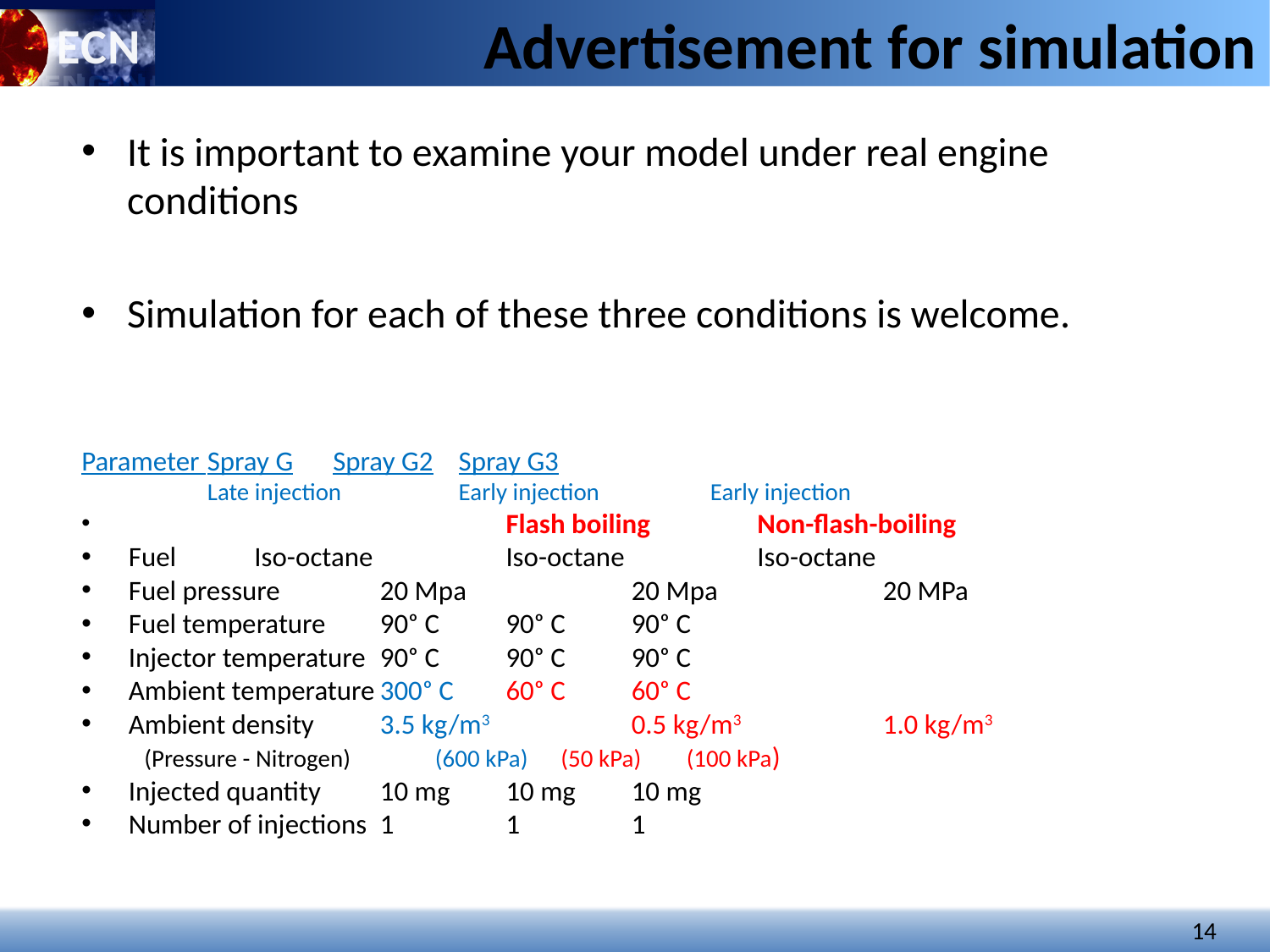

Advertisement for simulation
It is important to examine your model under real engine conditions

Simulation for each of these three conditions is welcome.

Parameter 			Spray G		Spray G2		Spray G3
			Late injection	Early injection 	Early injection
 			 	 	Flash boiling 	Non-flash-boiling
Fuel			Iso-octane	 	Iso-octane	 	Iso-octane
Fuel pressure		20 Mpa	 	20 Mpa	 	20 MPa
Fuel temperature		90ᵒ C 		90ᵒ C		90ᵒ C
Injector temperature	90ᵒ C		90ᵒ C		90ᵒ C
Ambient temperature	300ᵒ C		60ᵒ C		60ᵒ C
Ambient density 		3.5 kg/m3	 	0.5 kg/m3	 	1.0 kg/m3
(Pressure - Nitrogen)	(600 kPa)		(50 kPa)		(100 kPa)
Injected quantity		10 mg		10 mg		10 mg
Number of injections	1 		1 		1